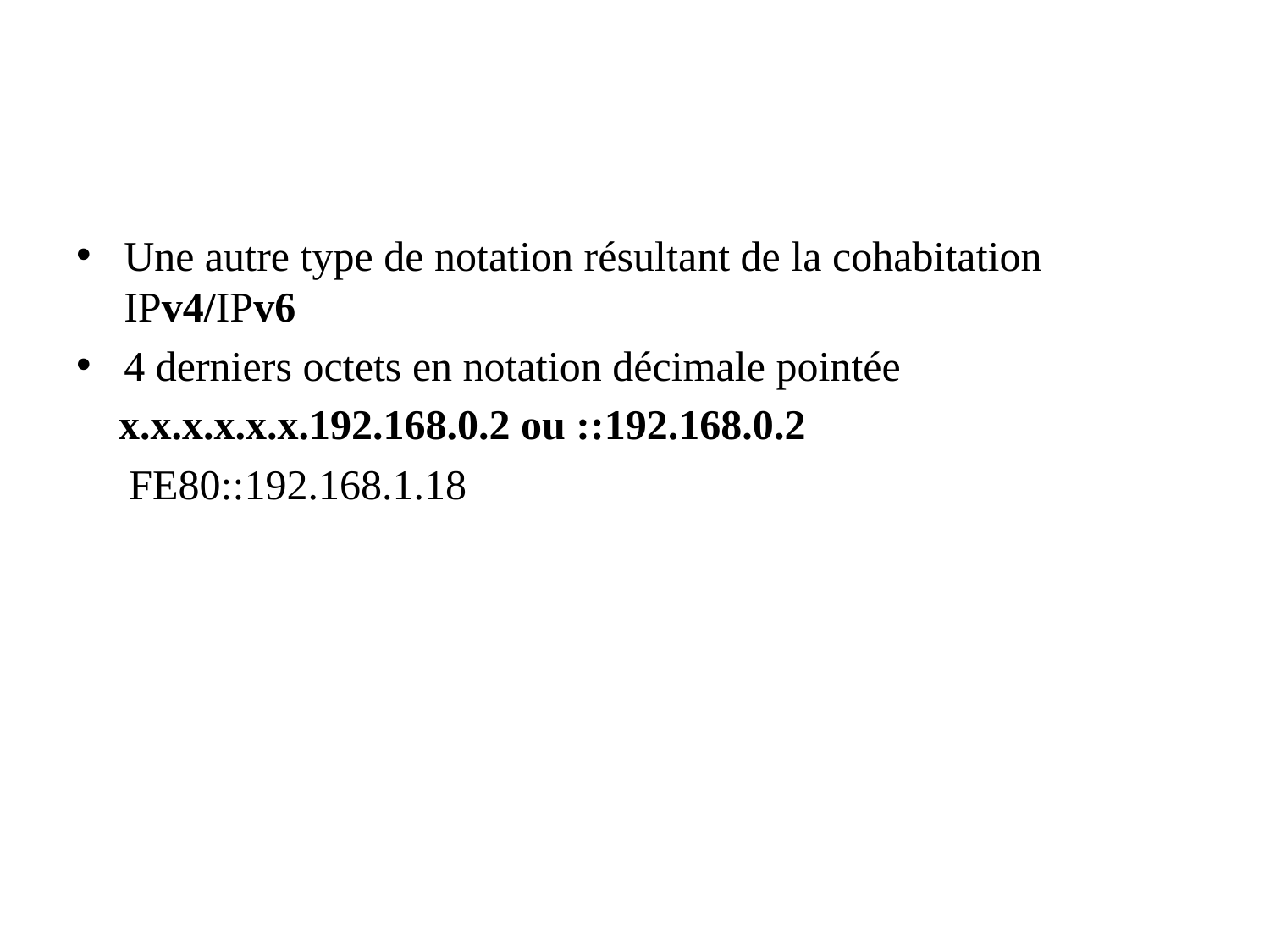

#
Une autre type de notation résultant de la cohabitation  IPv4/IPv6
4 derniers octets en notation décimale pointée
    x.x.x.x.x.x.192.168.0.2 ou ::192.168.0.2
     FE80::192.168.1.18